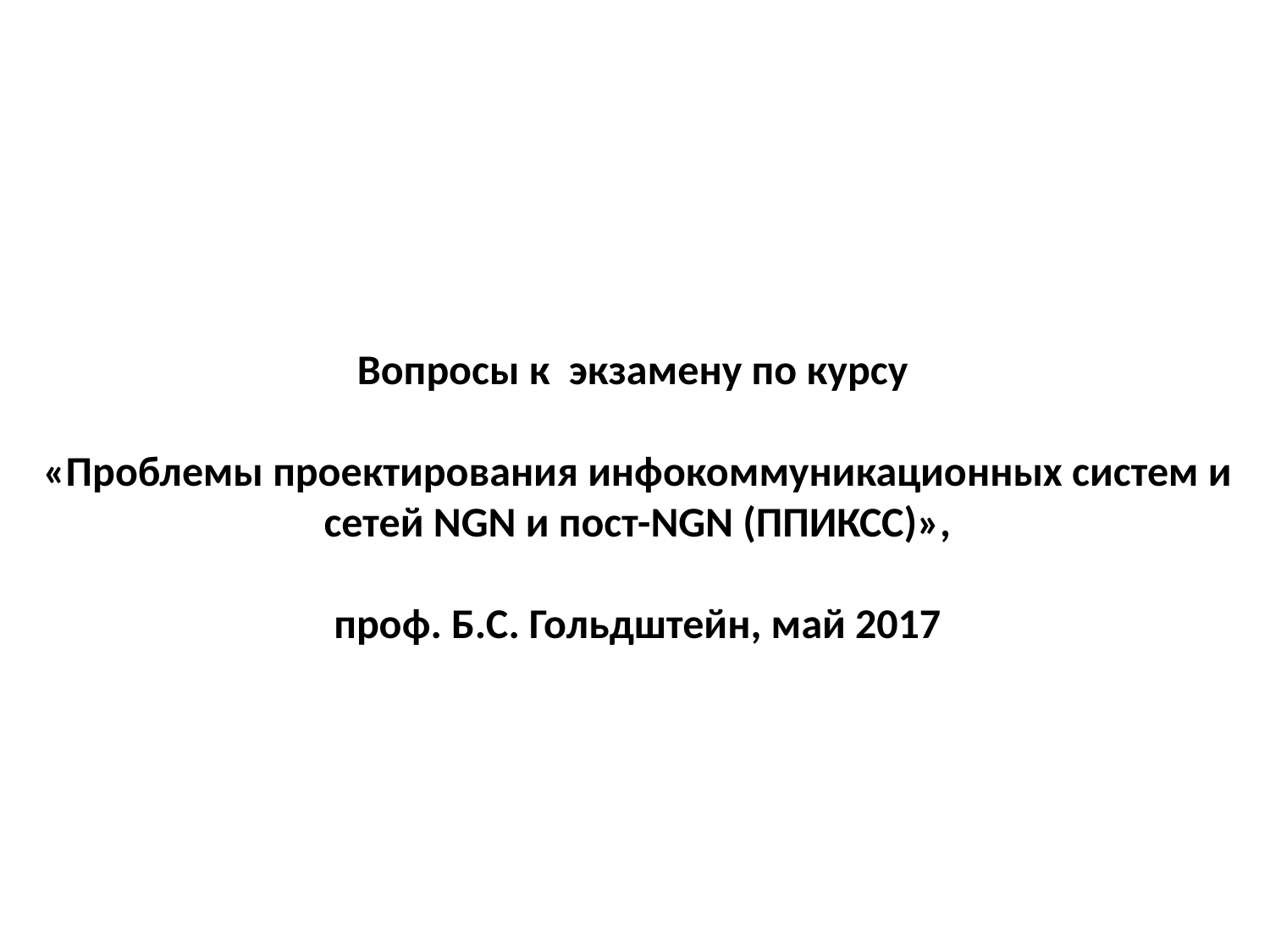

Вопросы к  экзамену по курсу

«Проблемы проектирования инфокоммуникационных систем и сетей NGN и пост-NGN (ППИКСС)»,

проф. Б.С. Гольдштейн, май 2017